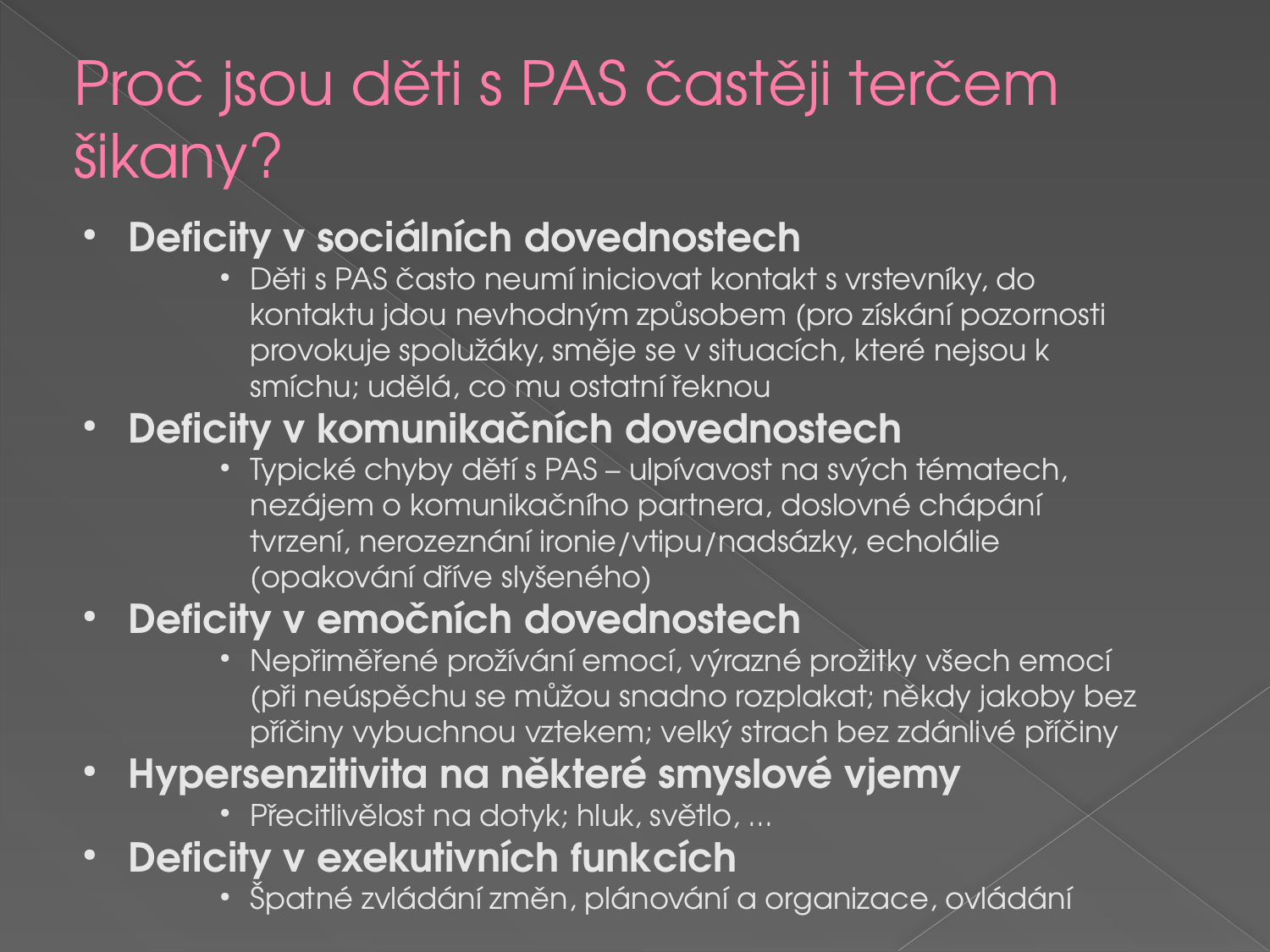

Proč jsou děti s PAS častěji terčem šikany?
Deficity v sociálních dovednostech
Děti s PAS často neumí iniciovat kontakt s vrstevníky, do kontaktu jdou nevhodným způsobem (pro získání pozornosti provokuje spolužáky, směje se v situacích, které nejsou k smíchu; udělá, co mu ostatní řeknou
Deficity v komunikačních dovednostech
Typické chyby dětí s PAS – ulpívavost na svých tématech, nezájem o komunikačního partnera, doslovné chápání tvrzení, nerozeznání ironie/vtipu/nadsázky, echolálie (opakování dříve slyšeného)
Deficity v emočních dovednostech
Nepřiměřené prožívání emocí, výrazné prožitky všech emocí (při neúspěchu se můžou snadno rozplakat; někdy jakoby bez příčiny vybuchnou vztekem; velký strach bez zdánlivé příčiny
Hypersenzitivita na některé smyslové vjemy
Přecitlivělost na dotyk; hluk, světlo, ...
Deficity v exekutivních funkcích
Špatné zvládání změn, plánování a organizace, ovládání